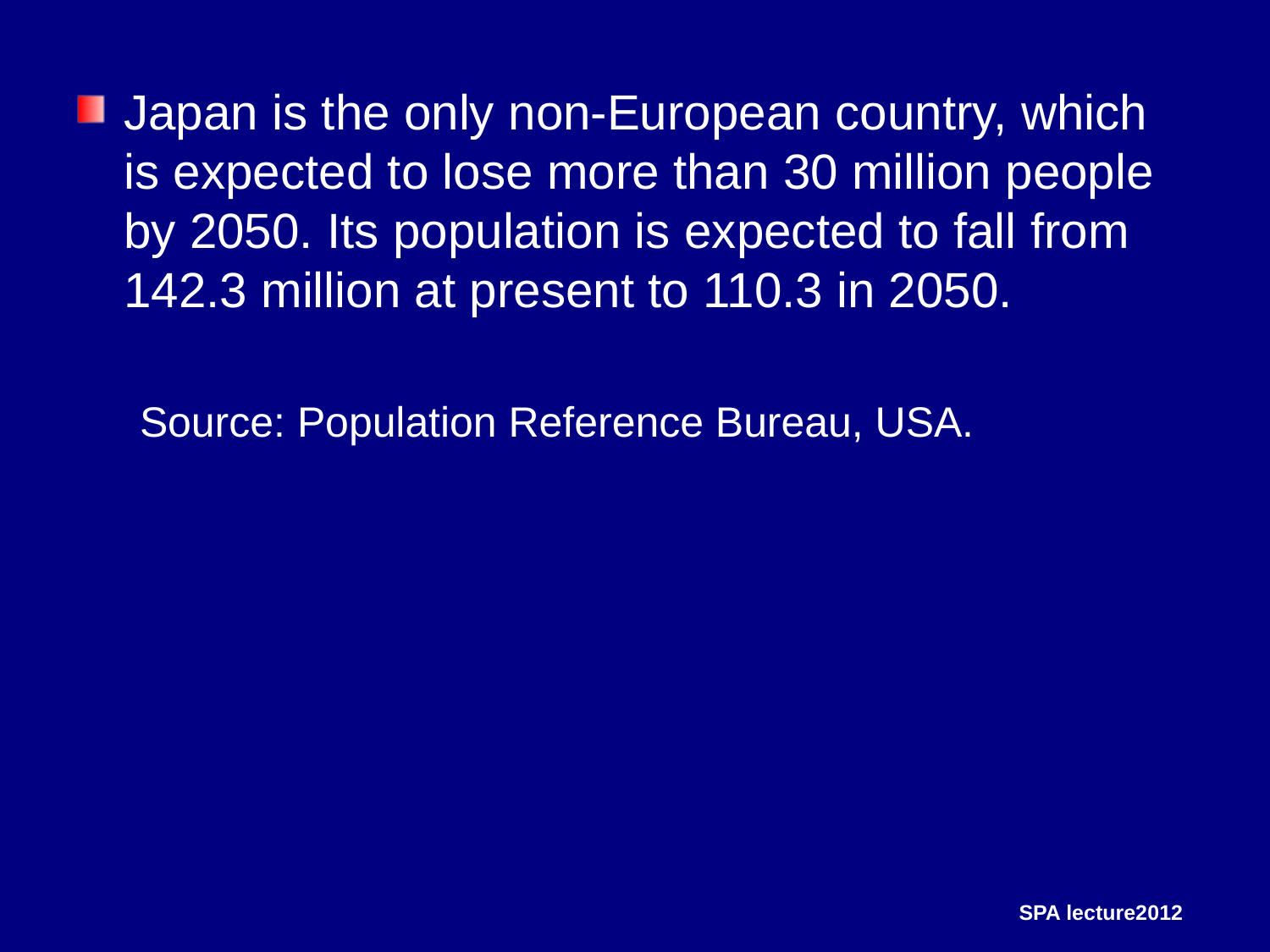

Japan is the only non-European country, which is expected to lose more than 30 million people by 2050. Its population is expected to fall from 142.3 million at present to 110.3 in 2050.

Source: Population Reference Bureau, USA.
SPA lecture2012